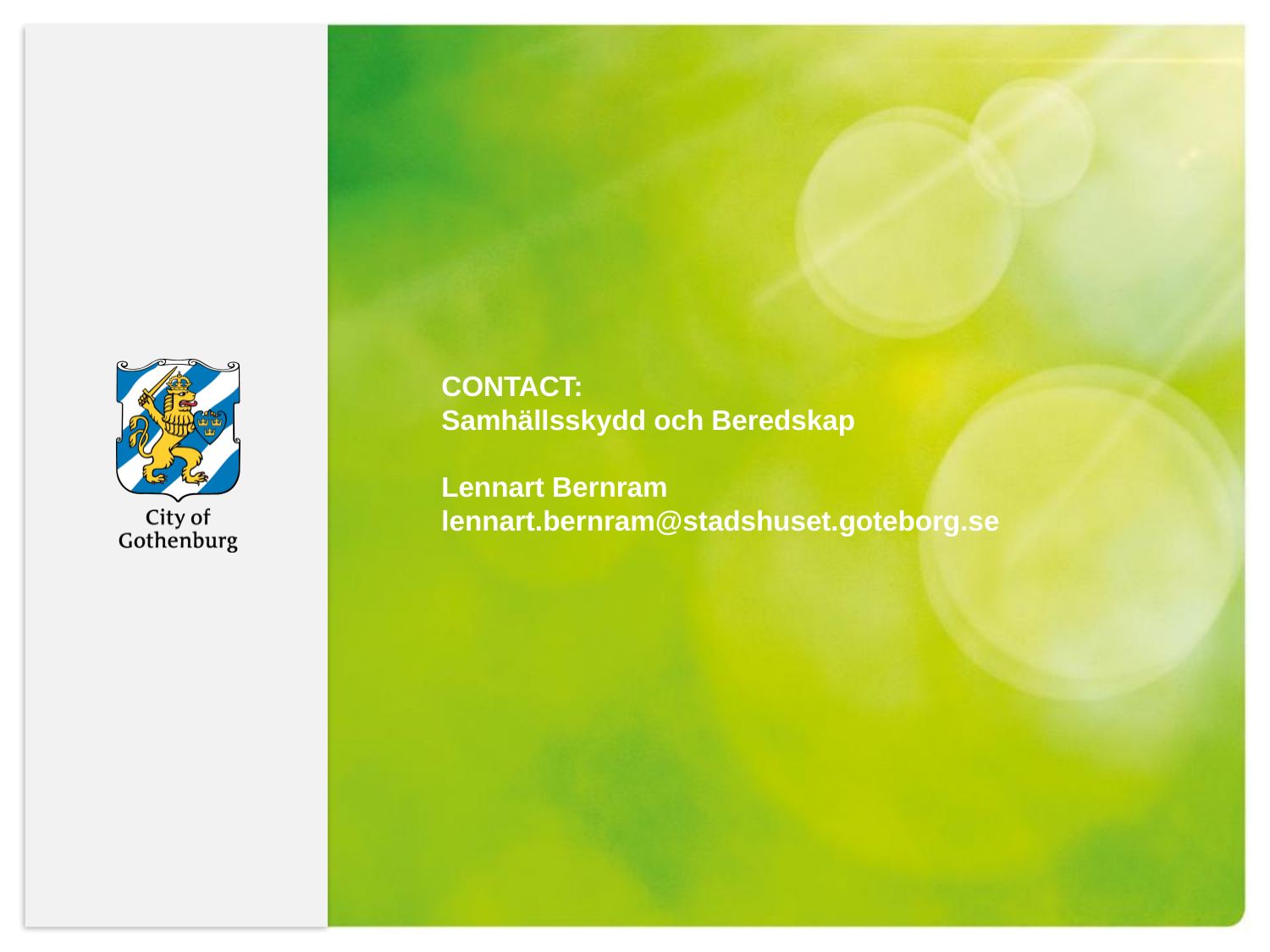

CONTACT:
Samhällsskydd och Beredskap
Lennart Bernram
lennart.bernram@stadshuset.goteborg.se